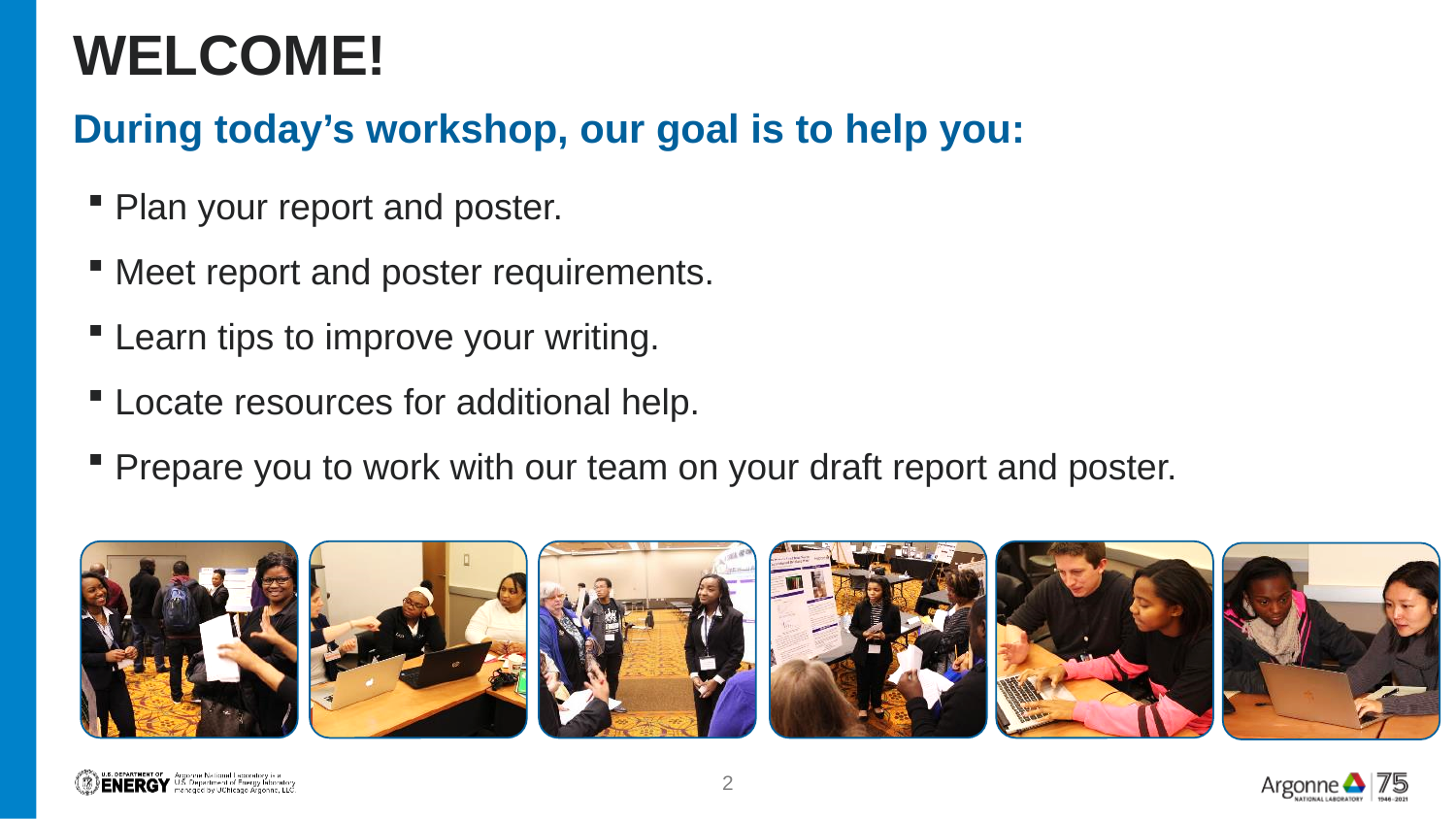

# Welcome!
During today’s workshop, our goal is to help you:

Plan your report and poster.
Meet report and poster requirements.
Learn tips to improve your writing.
Locate resources for additional help.
Prepare you to work with our team on your draft report and poster.

2